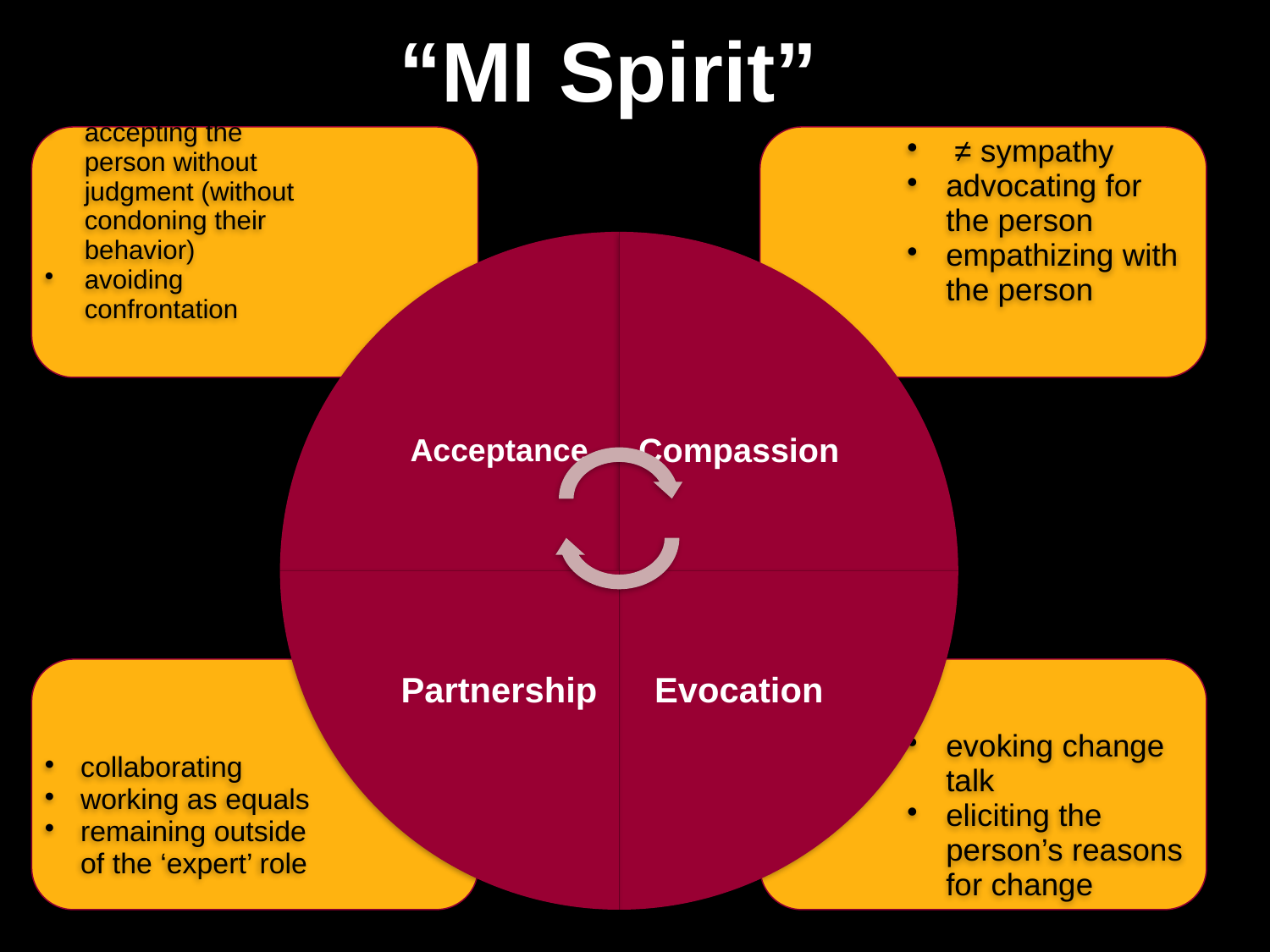

“MI Spirit”
Acceptance
accepting the person without judgment (without condoning their behavior)
Compassion
 ≠ sympathy
Evocation
evoking change talk
Partnership
collaborating
working as equals
remaining outside of the ‘expert’ role
eliciting the person’s reasons for change
advocating for the person
empathizing with the person
avoiding confrontation